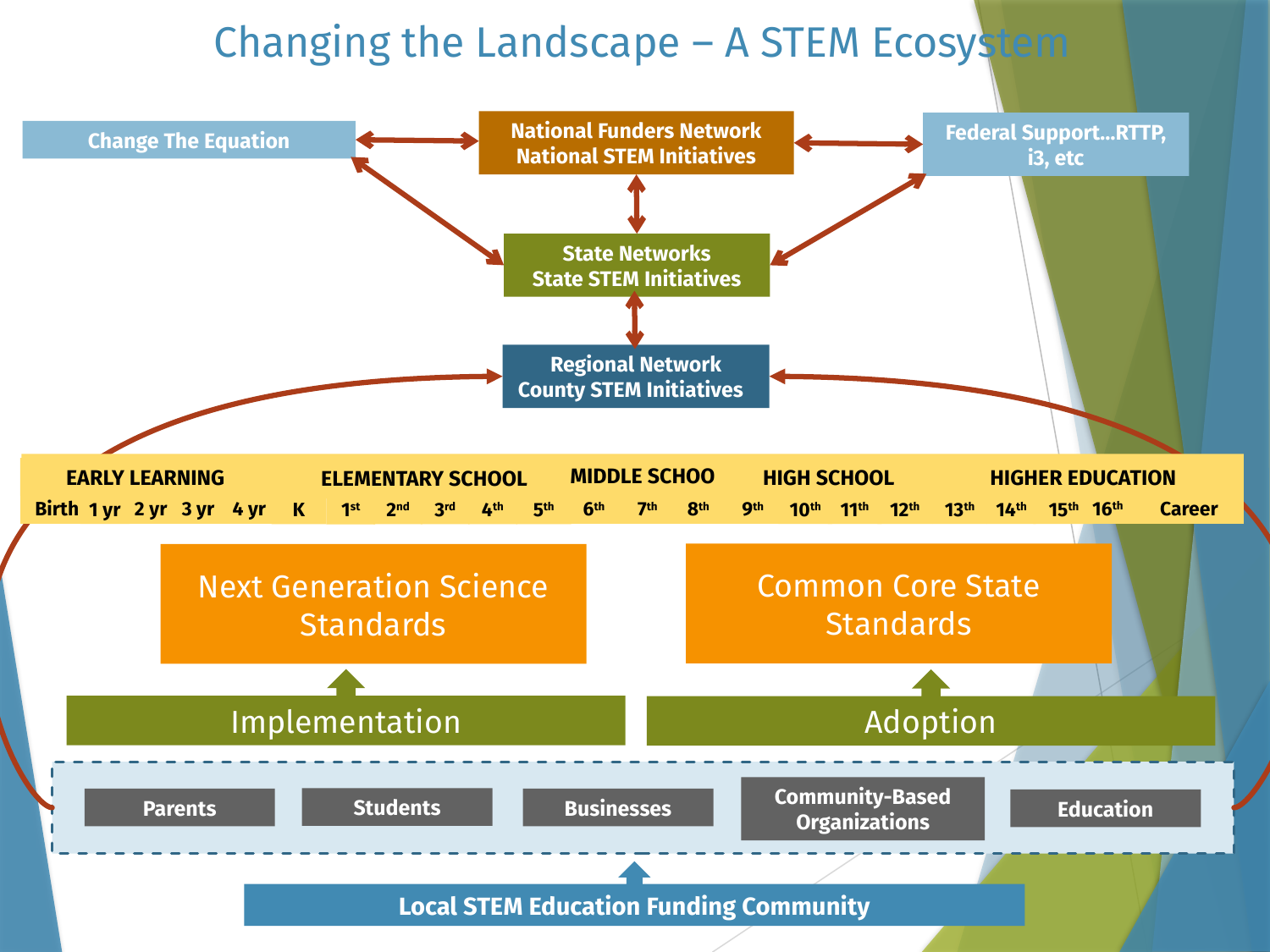

Changing the Landscape – A STEM Ecosystem
National Funders Network
National STEM Initiatives
Federal Support…RTTP, i3, etc
Change The Equation
State Networks
State STEM Initiatives
Regional Network
County STEM Initiatives

Middle School
Early Learning
High School
Higher Education
Elementary School
Birth
2 yr
3 yr
4 yr
16th
Career
8th
9th
6th
7th
10th
11th
12th
13th
14th
15th
1 yr
2nd
3rd
4th
5th
K
1st
Common Core State Standards
Next Generation Science Standards
Implementation
Adoption

Students
Parents
Businesses
Education
Community-Based Organizations
Local STEM Education Funding Community